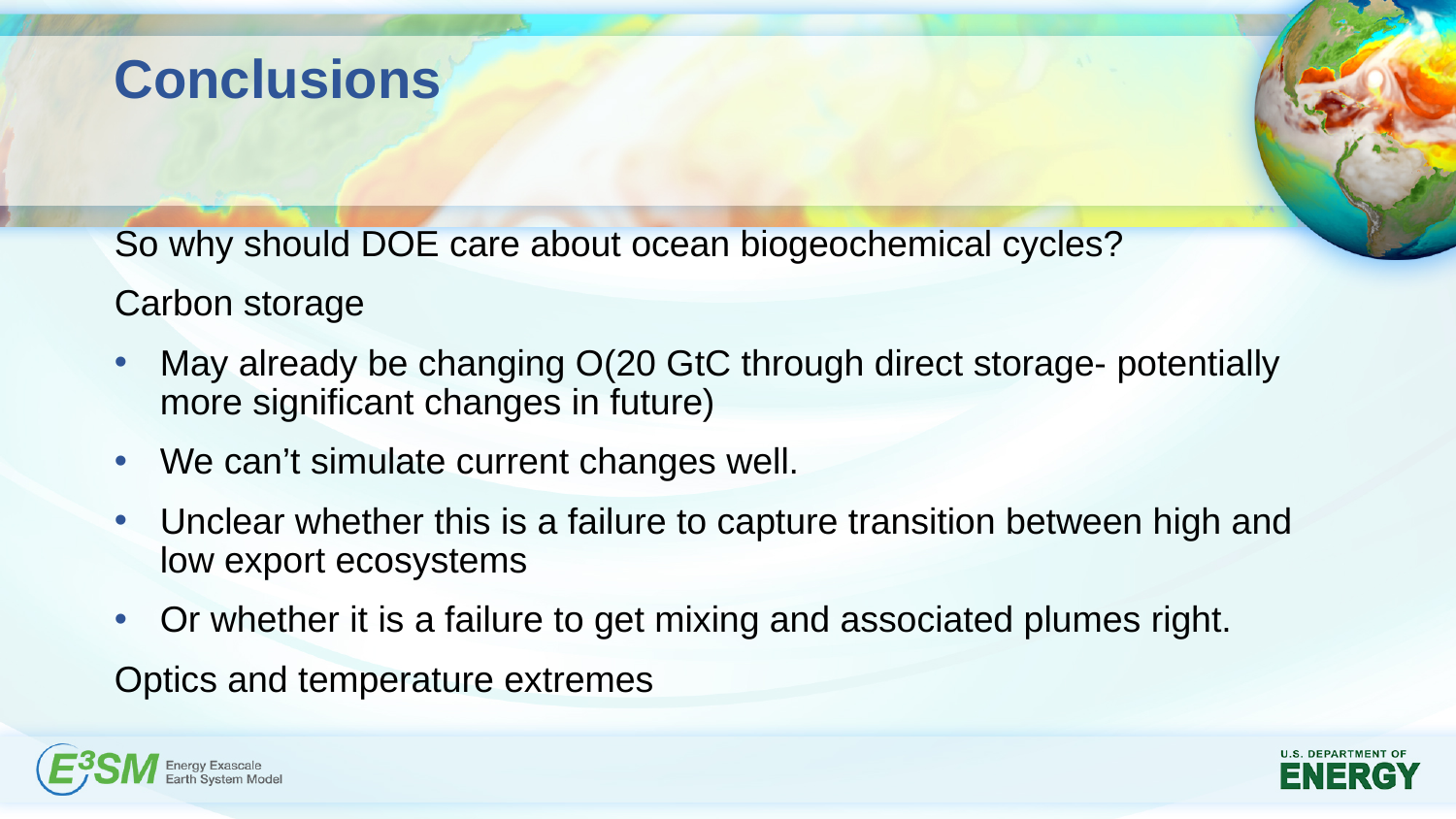

# Conclusions
So why should DOE care about ocean biogeochemical cycles?
Carbon storage
May already be changing O(20 GtC through direct storage- potentially more significant changes in future)
We can’t simulate current changes well.
Unclear whether this is a failure to capture transition between high and low export ecosystems
Or whether it is a failure to get mixing and associated plumes right.
Optics and temperature extremes